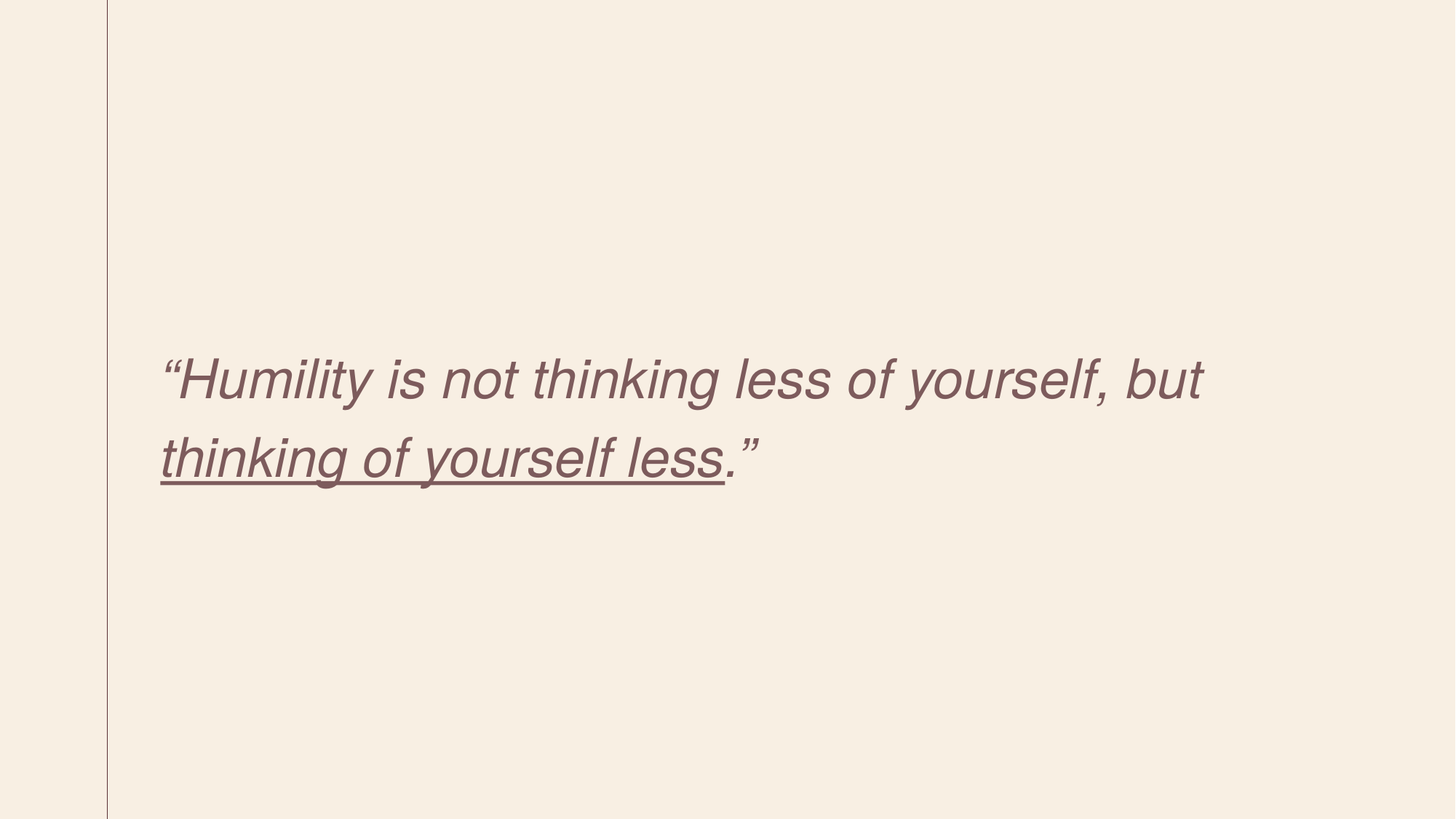

“Humility is not thinking less of yourself, but thinking of yourself less.”